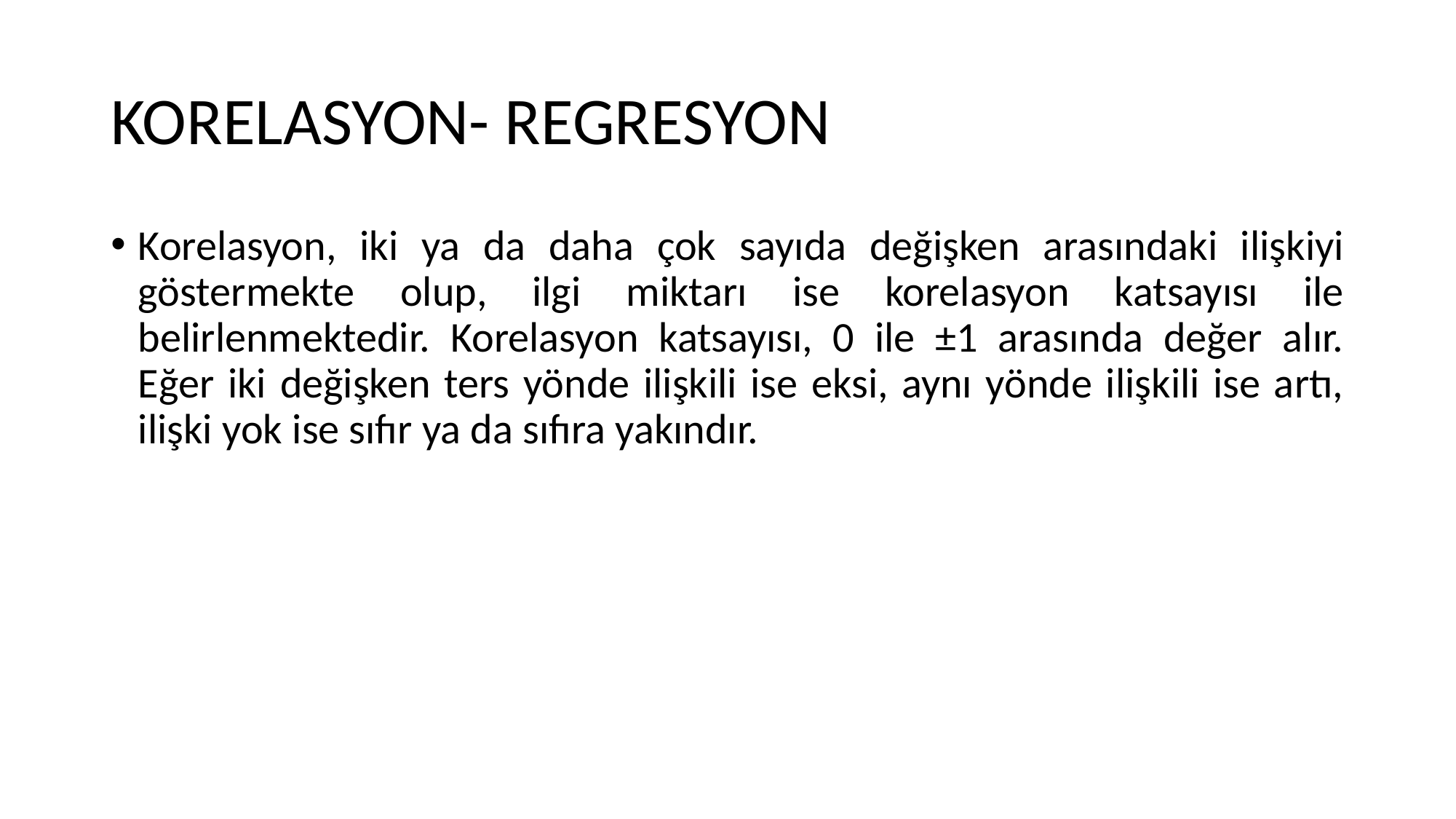

# KORELASYON- REGRESYON
Korelasyon, iki ya da daha çok sayıda değişken arasındaki ilişkiyi göstermekte olup, ilgi miktarı ise korelasyon katsayısı ile belirlenmektedir. Korelasyon katsayısı, 0 ile ±1 arasında değer alır. Eğer iki değişken ters yönde ilişkili ise eksi, aynı yönde ilişkili ise artı, ilişki yok ise sıfır ya da sıfıra yakındır.